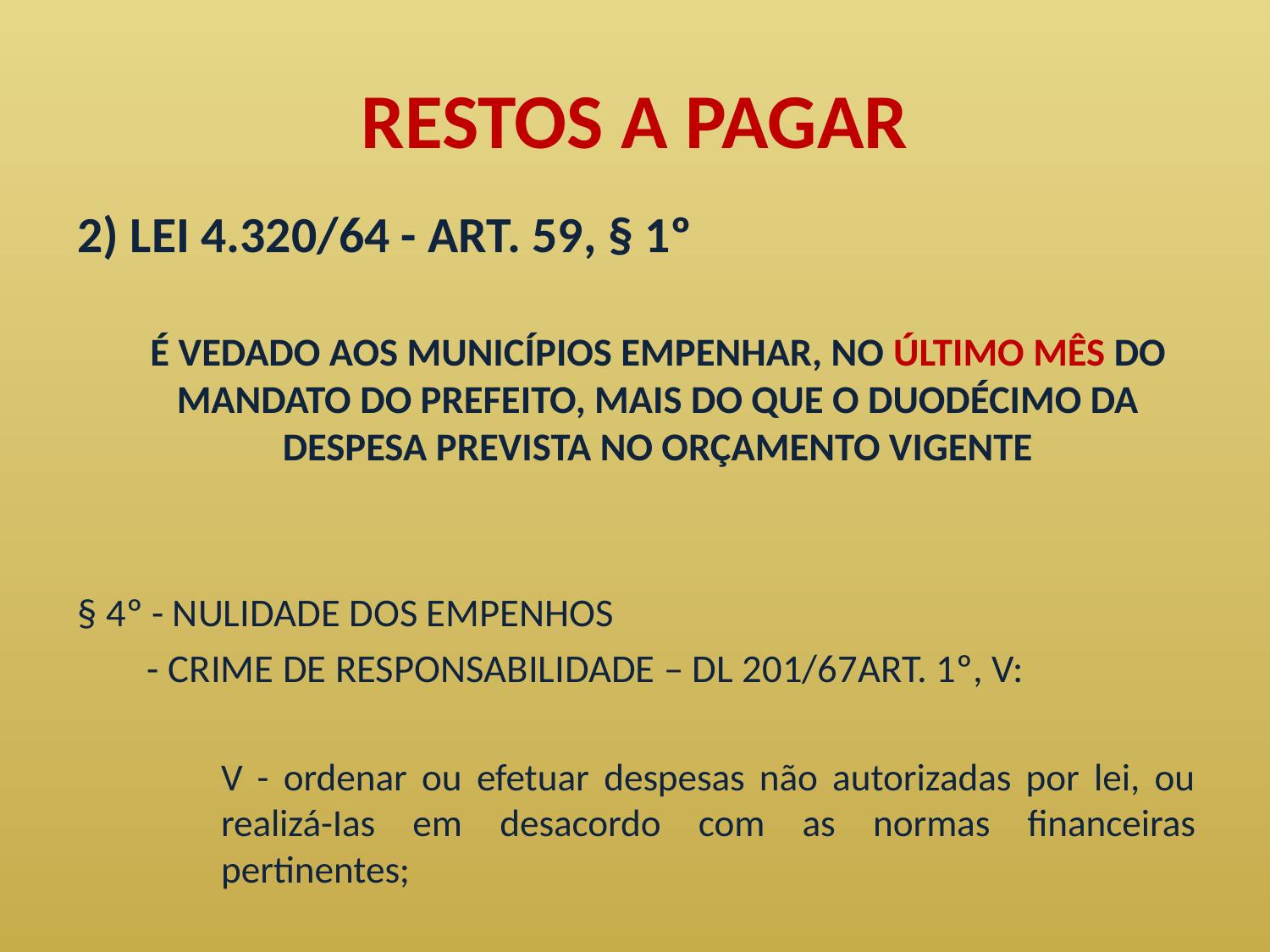

# RESTOS A PAGAR
2) LEI 4.320/64 - ART. 59, § 1º

	É VEDADO AOS MUNICÍPIOS EMPENHAR, NO ÚLTIMO MÊS DO MANDATO DO PREFEITO, MAIS DO QUE O DUODÉCIMO DA DESPESA PREVISTA NO ORÇAMENTO VIGENTE

§ 4º - NULIDADE DOS EMPENHOS
	   - CRIME DE RESPONSABILIDADE – DL 201/67ART. 1º, V:

	V - ordenar ou efetuar despesas não autorizadas por lei, ou realizá-Ias em desacordo com as normas financeiras pertinentes;